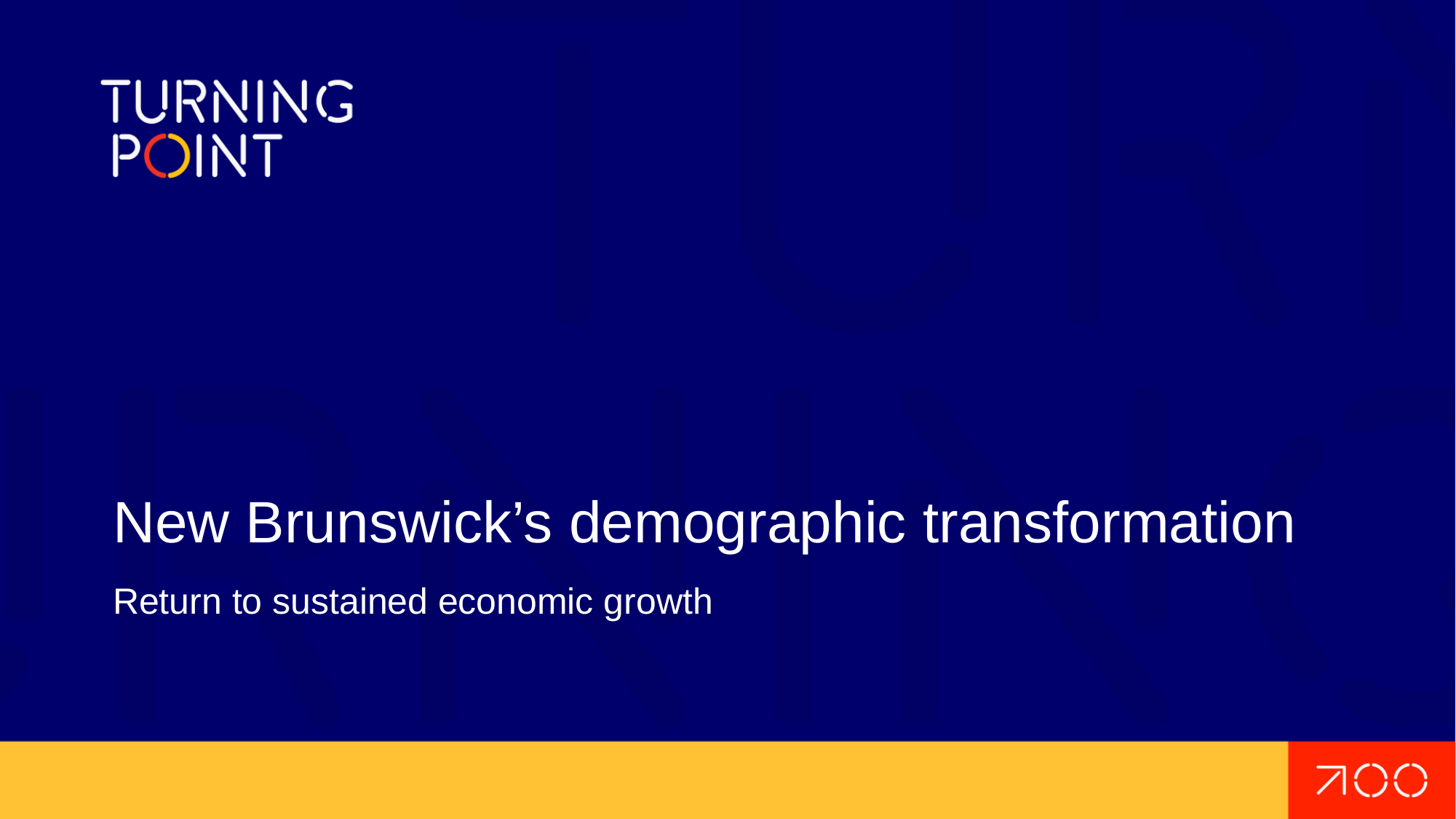

# New Brunswick’s demographic transformation
Return to sustained economic growth